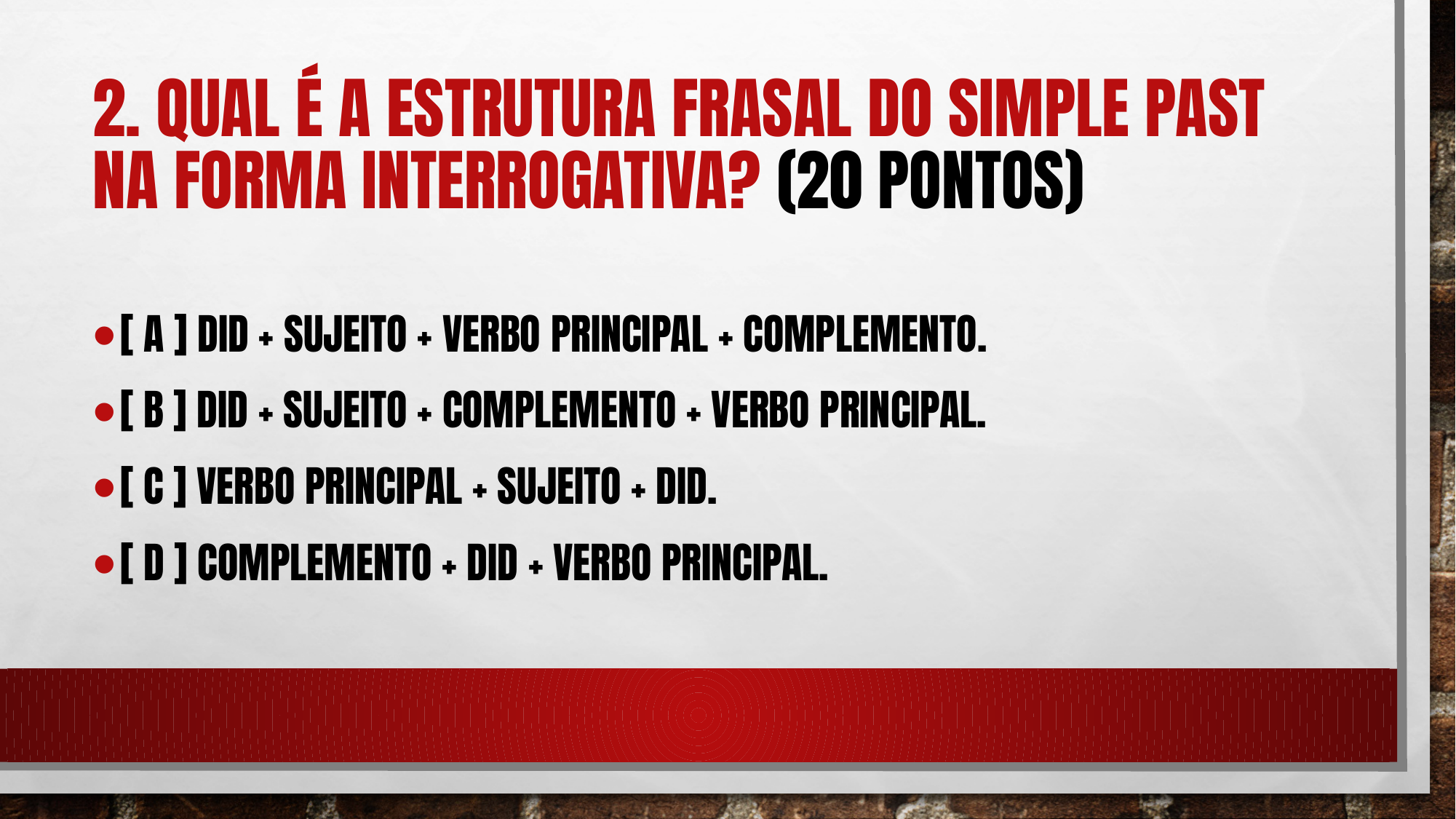

# 2. Qual é a estrutura frasal do simple past na forma interrogativa? (20 pontos)
[ a ] Did + sujeito + verbo principal + complemento.
[ b ] Did + sujeito + complemento + verbo principal.
[ c ] Verbo principal + sujeito + Did.
[ d ] Complemento + did + verbo principal.